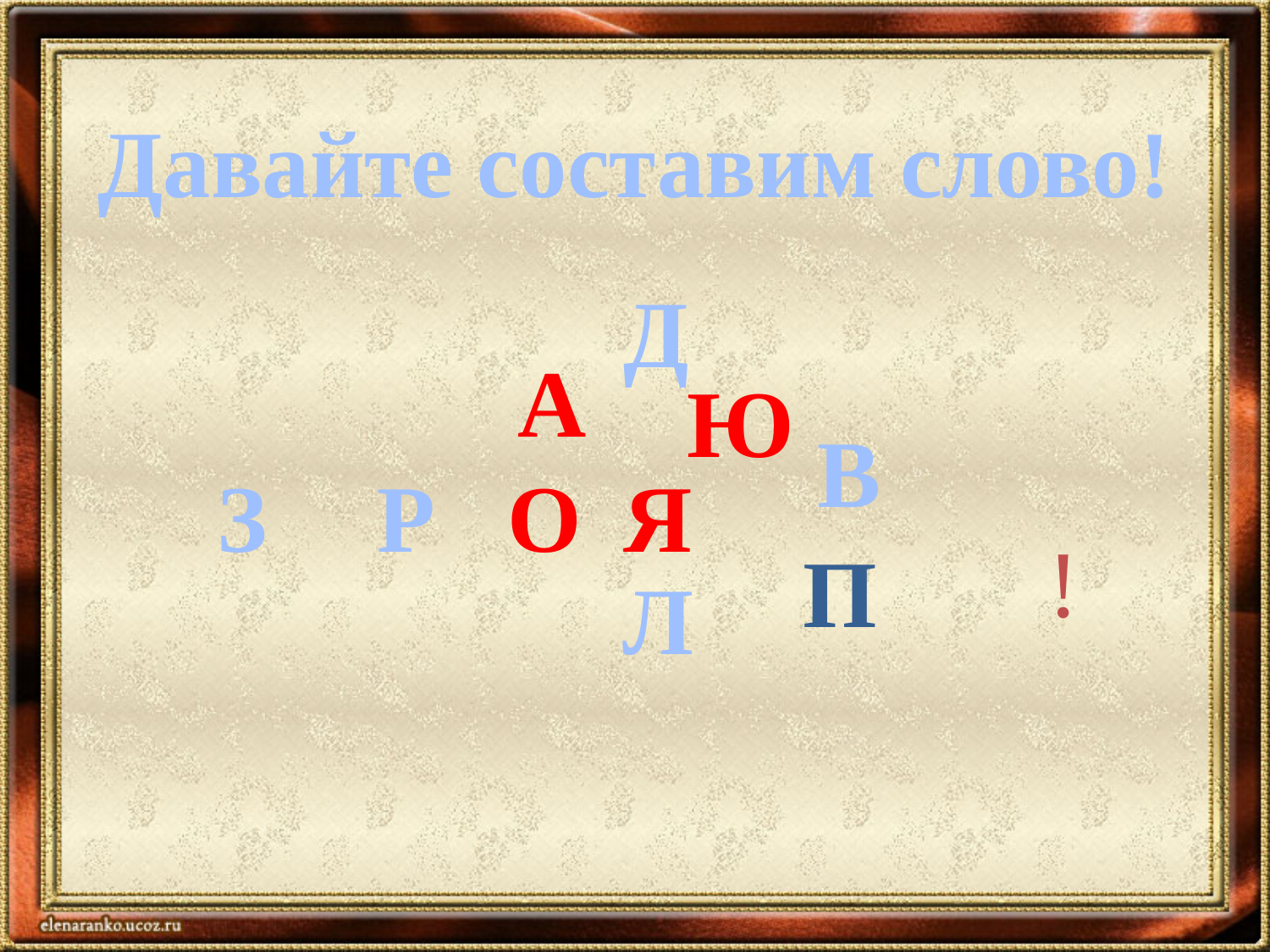

Давайте составим слово!
Д
А
Ю
В
З
Р
О
Я
!
П
Л